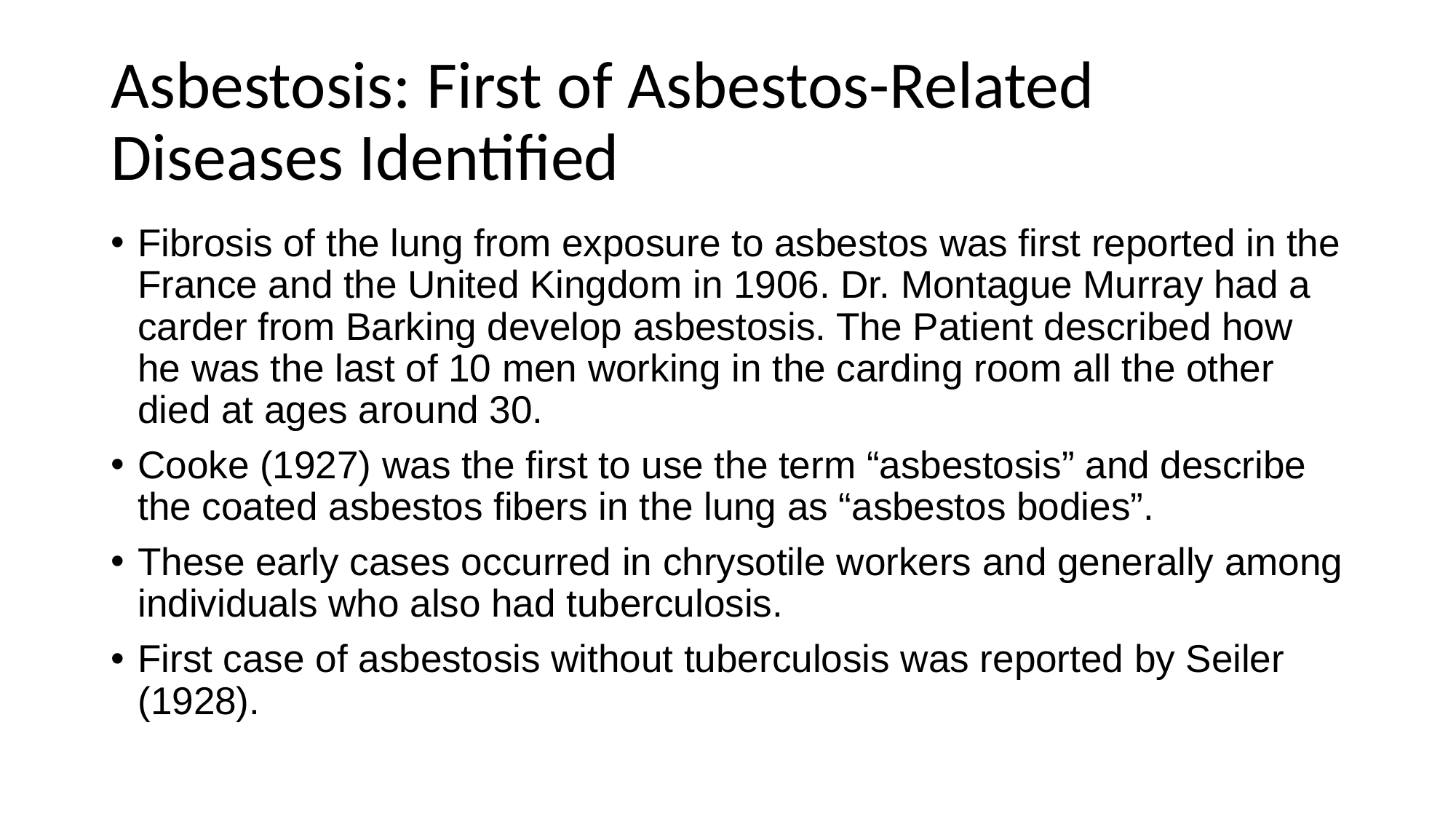

# Asbestosis: First of Asbestos-Related Diseases Identified
Fibrosis of the lung from exposure to asbestos was first reported in the France and the United Kingdom in 1906. Dr. Montague Murray had a carder from Barking develop asbestosis. The Patient described how he was the last of 10 men working in the carding room all the other died at ages around 30.
Cooke (1927) was the first to use the term “asbestosis” and describe the coated asbestos fibers in the lung as “asbestos bodies”.
These early cases occurred in chrysotile workers and generally among individuals who also had tuberculosis.
First case of asbestosis without tuberculosis was reported by Seiler (1928).